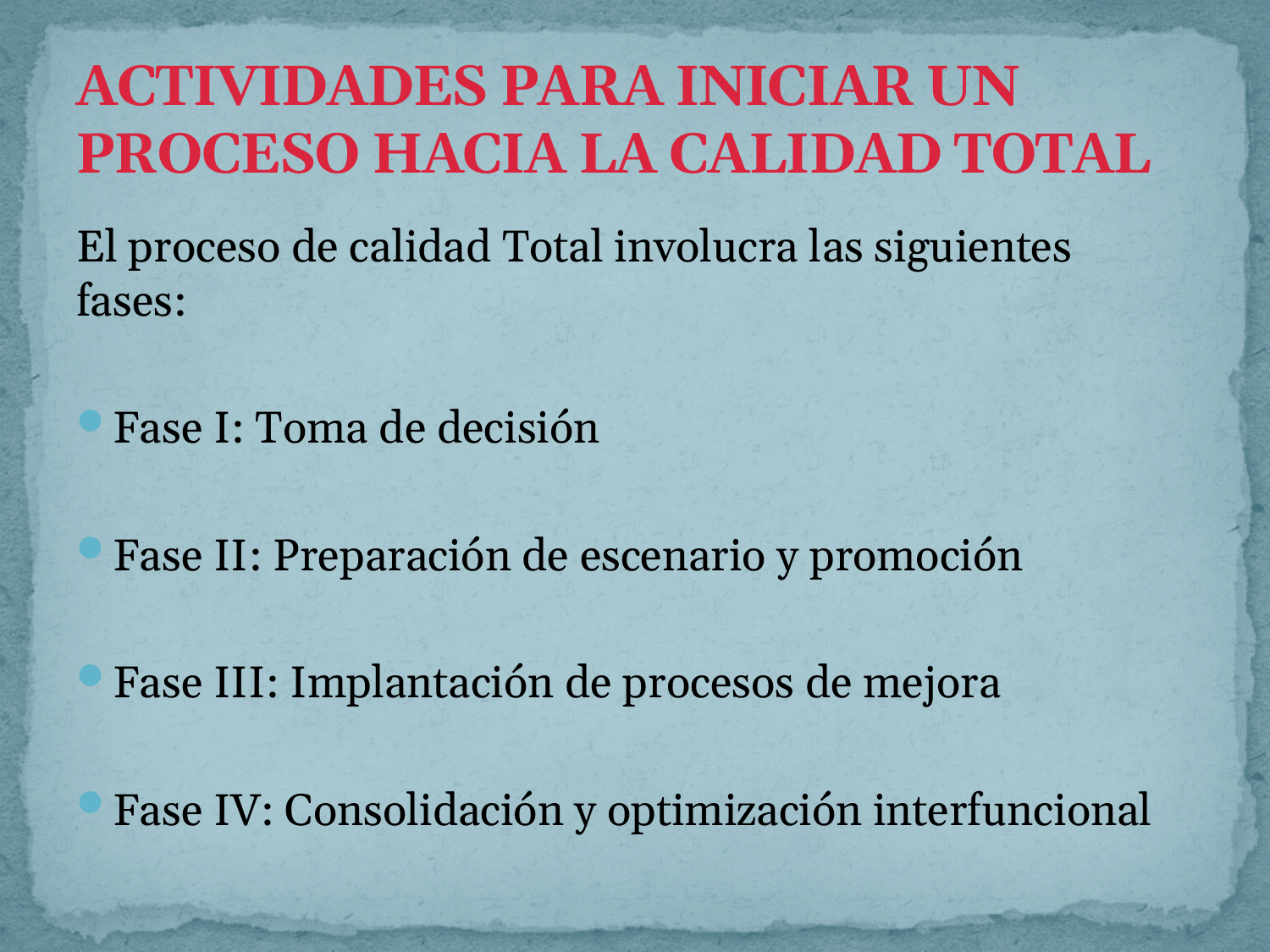

# ACTIVIDADES PARA INICIAR UN PROCESO HACIA LA CALIDAD TOTAL
El proceso de calidad Total involucra las siguientes fases:

Fase I: Toma de decisión

Fase II: Preparación de escenario y promoción

Fase III: Implantación de procesos de mejora

Fase IV: Consolidación y optimización interfuncional